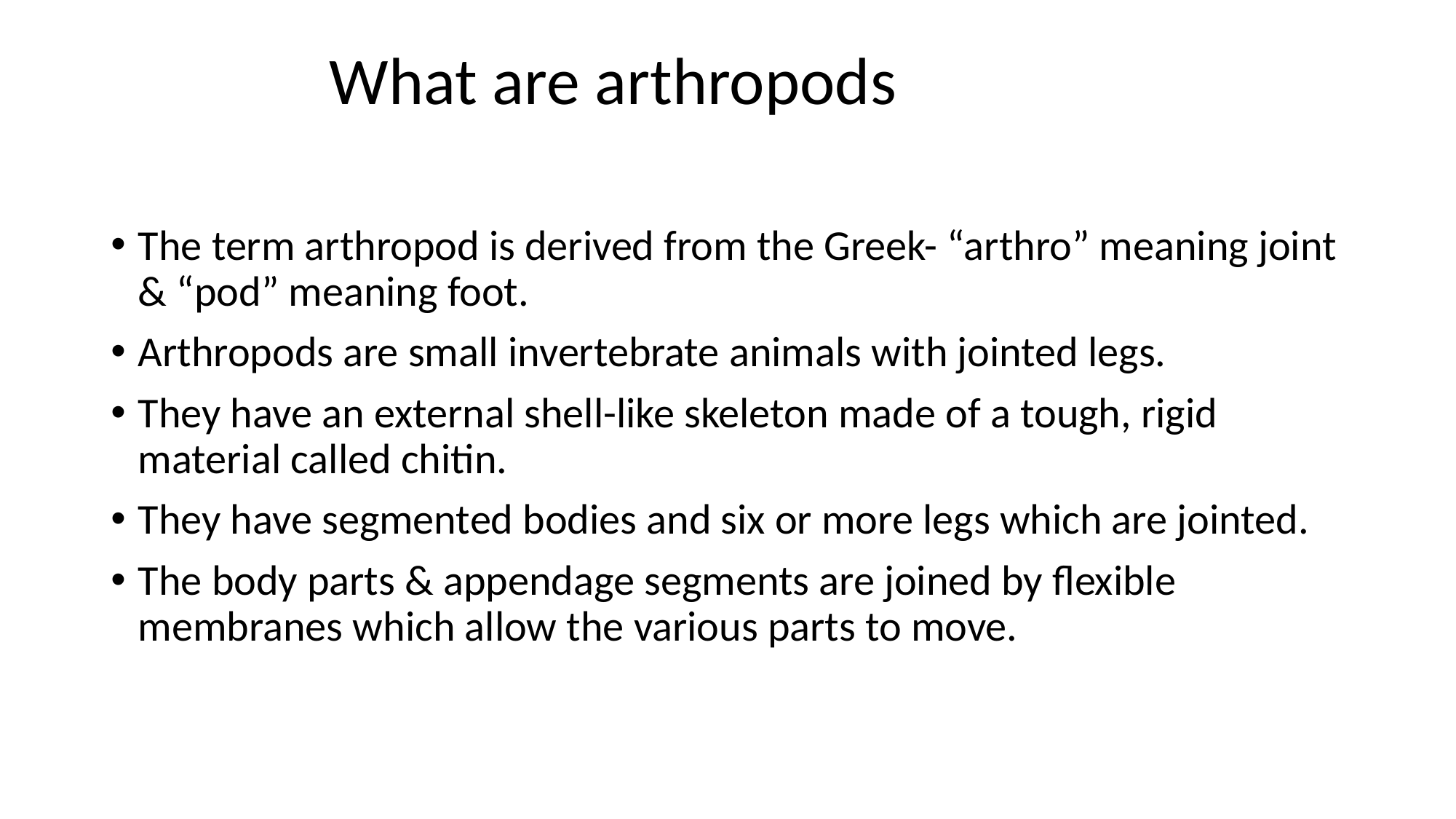

# What are arthropods
The term arthropod is derived from the Greek- “arthro” meaning joint & “pod” meaning foot.
Arthropods are small invertebrate animals with jointed legs.
They have an external shell-like skeleton made of a tough, rigid material called chitin.
They have segmented bodies and six or more legs which are jointed.
The body parts & appendage segments are joined by flexible membranes which allow the various parts to move.